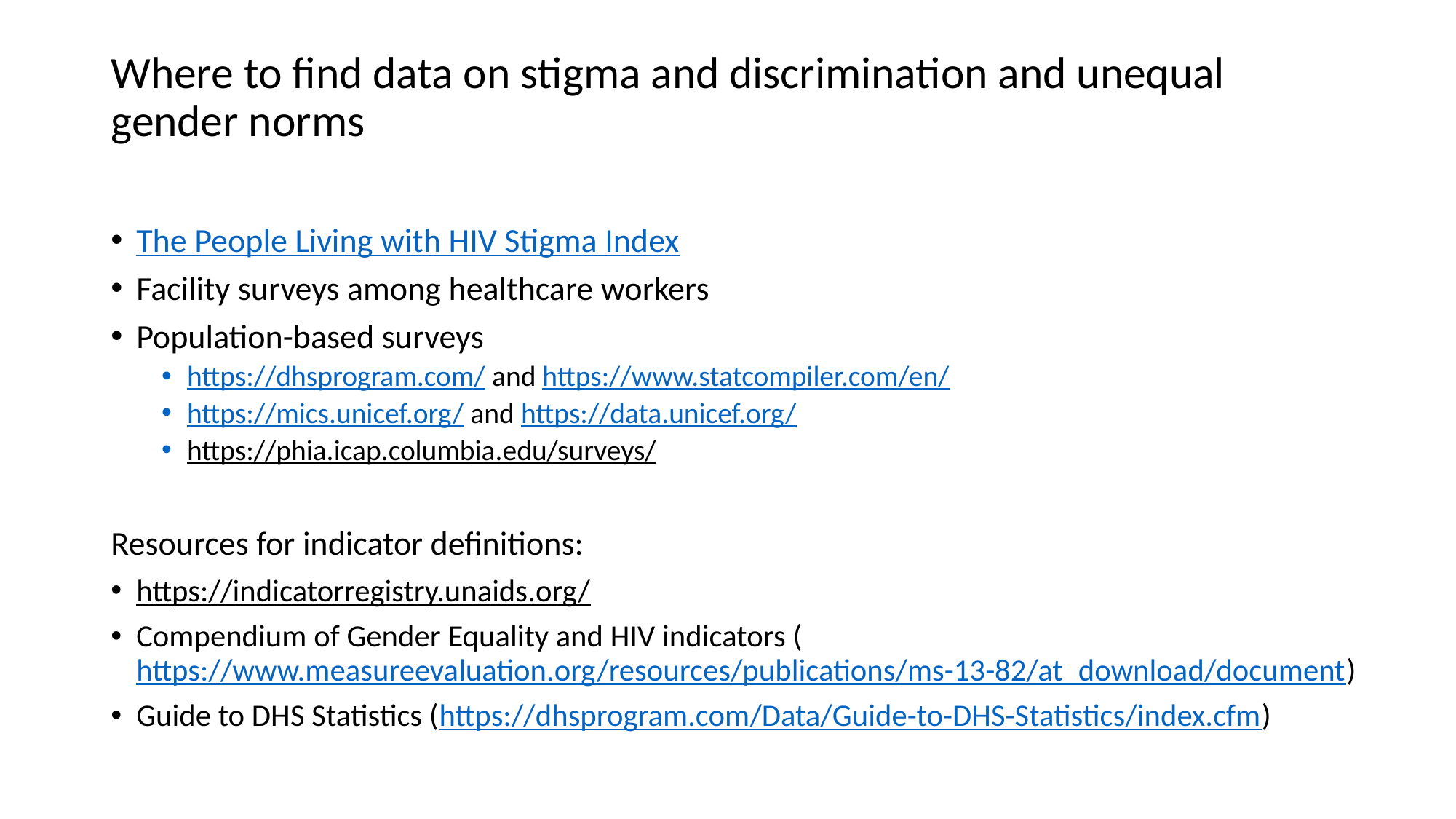

# Where to find data on stigma and discrimination and unequal gender norms
The People Living with HIV Stigma Index
Facility surveys among healthcare workers
Population-based surveys​
https://dhsprogram.com/ and https://www.statcompiler.com/en/ ​
https://mics.unicef.org/ and https://data.unicef.org/ ​
https://phia.icap.columbia.edu/surveys/ ​

Resources for indicator definitions:
https://indicatorregistry.unaids.org/
Compendium of Gender Equality and HIV indicators (https://www.measureevaluation.org/resources/publications/ms-13-82/at_download/document)
Guide to DHS Statistics (https://dhsprogram.com/Data/Guide-to-DHS-Statistics/index.cfm)